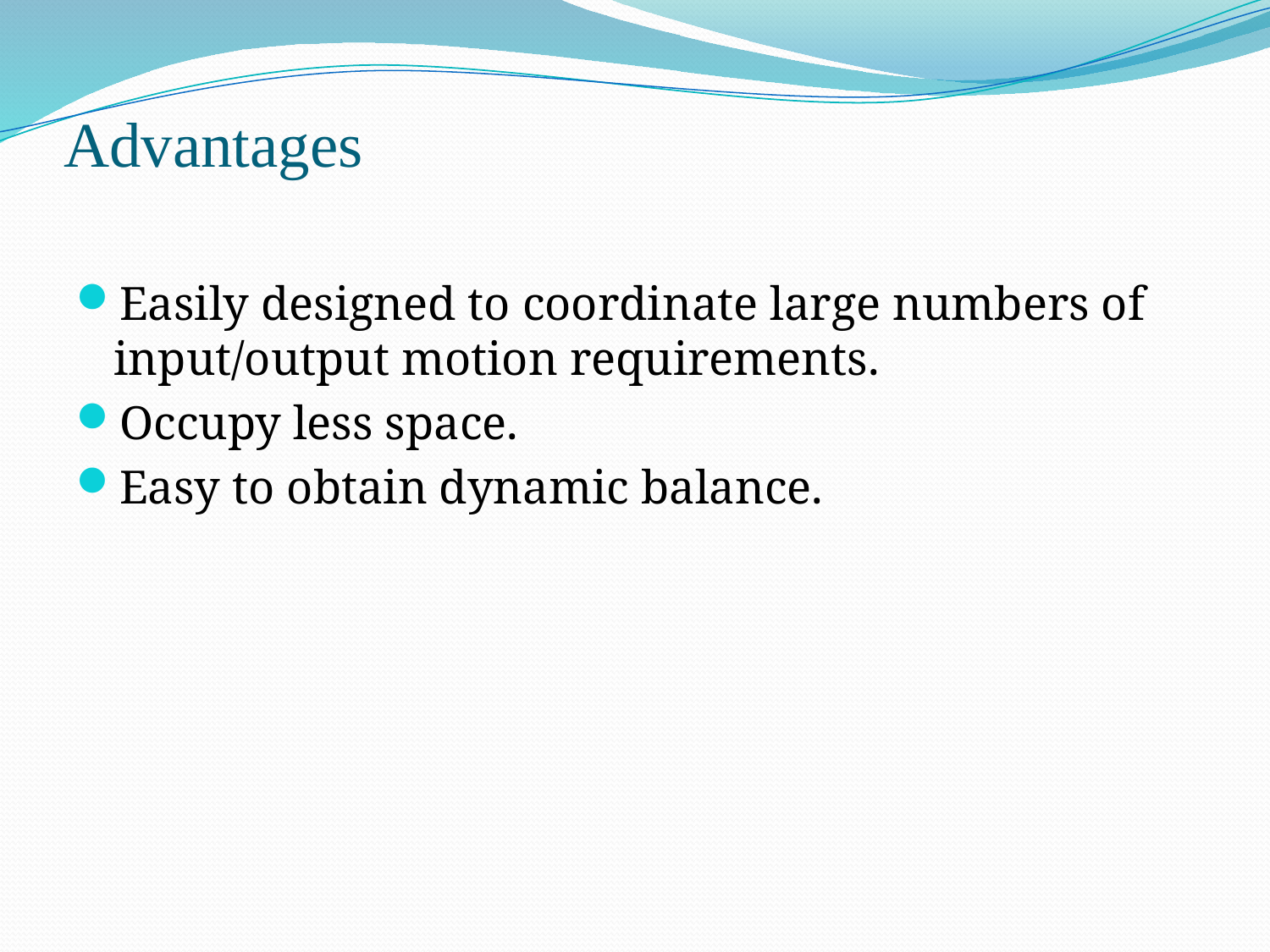

# Advantages
Easily designed to coordinate large numbers of input/output motion requirements.
Occupy less space.
Easy to obtain dynamic balance.